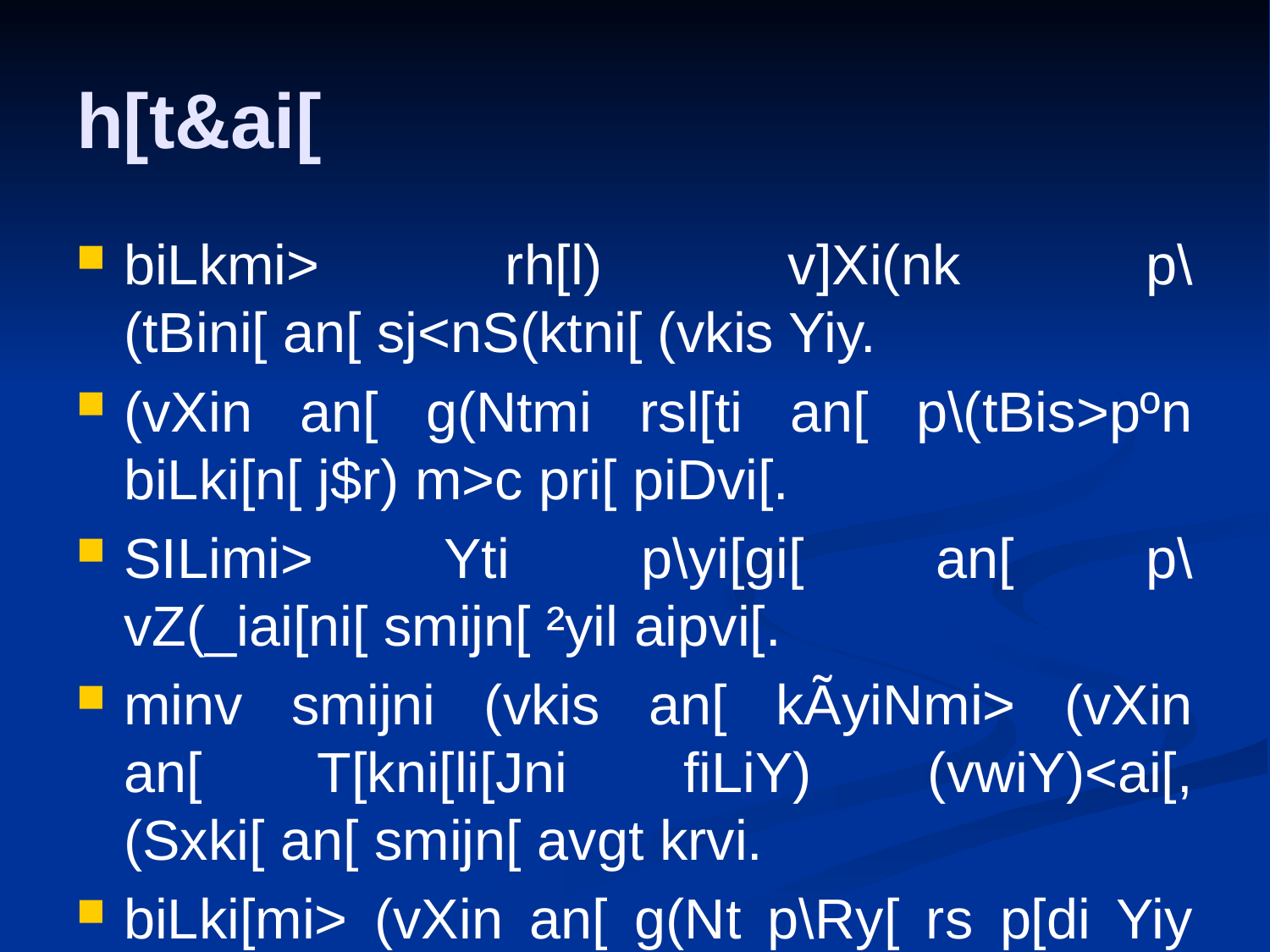

# h[t&ai[
biLkmi> rh[l) v]Xi(nk p\(tBini[ an[ sj<nS(ktni[ (vkis Yiy.
(vXin an[ g(Ntmi rsl[ti an[ p\(tBis>pºn biLki[n[ j$r) m>c pri[ piDvi[.
SILimi> Yti p\yi[gi[ an[ p\vZ(_iai[ni[ smijn[ ²yil aipvi[.
minv smijni (vkis an[ kÃyiNmi> (vXin an[ T[kni[li[Jni fiLiY) (vwiY)<ai[, (Sxki[ an[ smijn[ avgt krvi.
biLki[mi> (vXin an[ g(Nt p\Ry[ rs p[di Yiy an[ v]Xi(nk d^(OTki[N (vkS[.